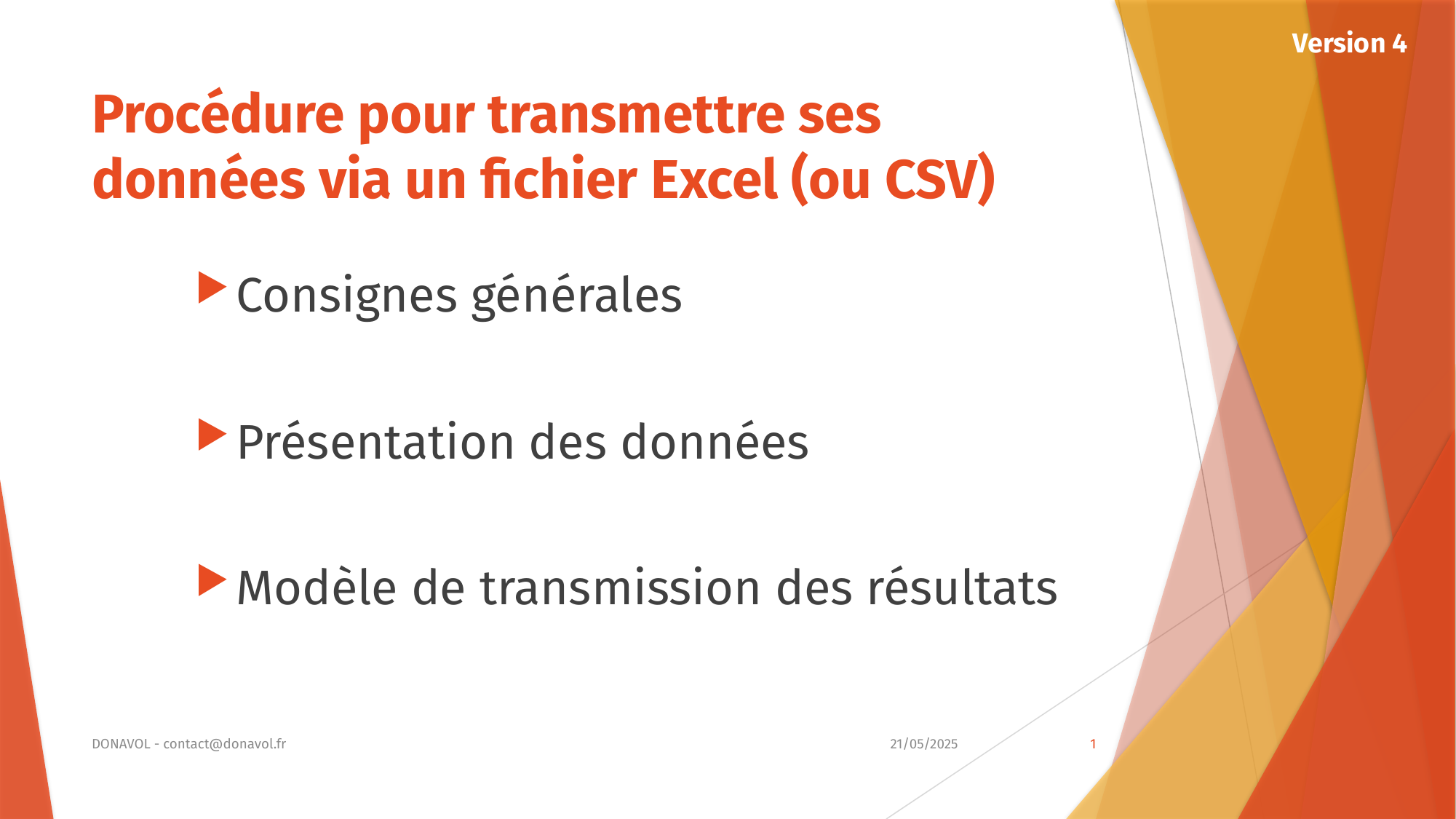

Version 4
# Procédure pour transmettre ses données via un fichier Excel (ou CSV)
Consignes générales

Présentation des données

Modèle de transmission des résultats
DONAVOL - contact@donavol.fr
21/05/2025
1